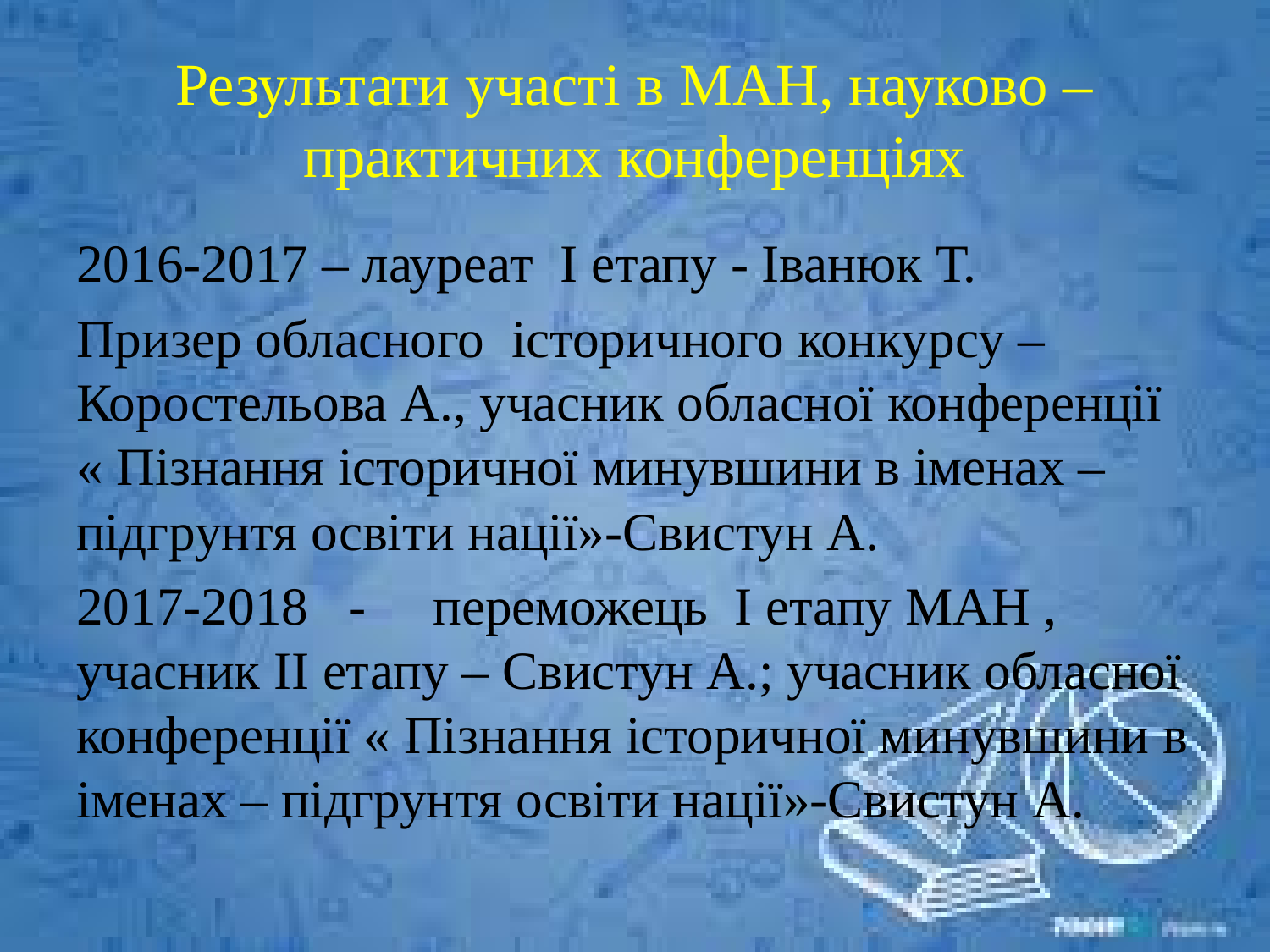

# Результати участі в МАН, науково – практичних конференціях
2016-2017 – лауреат  І етапу - Іванюк Т.
Призер обласного  історичного конкурсу –Коростельова А., учасник обласної конференції « Пізнання історичної минувшини в іменах – підгрунтя освіти нації»-Свистун А.
2017-2018   -     переможець  І етапу МАН ,  учасник ІІ етапу – Свистун А.; учасник обласної конференції « Пізнання історичної минувшини в іменах – підгрунтя освіти нації»-Свистун А.